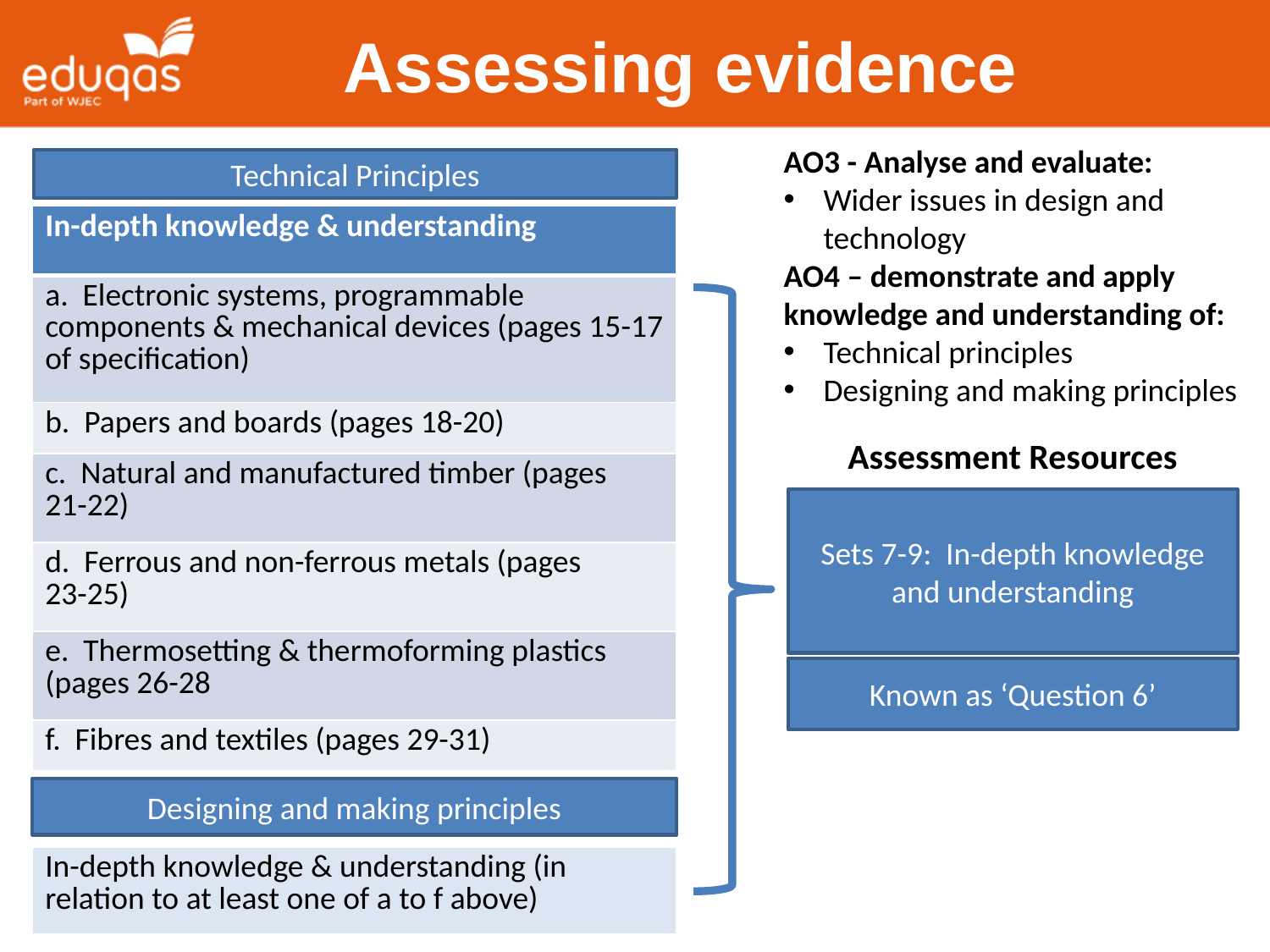

Assessing evidence
AO3 - Analyse and evaluate:
Wider issues in design and technology
AO4 – demonstrate and apply knowledge and understanding of:
Technical principles
Designing and making principles
Technical Principles
| In-depth knowledge & understanding |
| --- |
| a. Electronic systems, programmable components & mechanical devices (pages 15-17 of specification) |
| b. Papers and boards (pages 18-20) |
| c. Natural and manufactured timber (pages 21-22) |
| d. Ferrous and non-ferrous metals (pages 23-25) |
| e. Thermosetting & thermoforming plastics (pages 26-28 |
| f. Fibres and textiles (pages 29-31) |

Assessment Resources
Sets 7-9:  In-depth knowledge and understanding
Known as ‘Question 6’
Designing and making principles
| In-depth knowledge & understanding (in relation to at least one of a to f above) |
| --- |